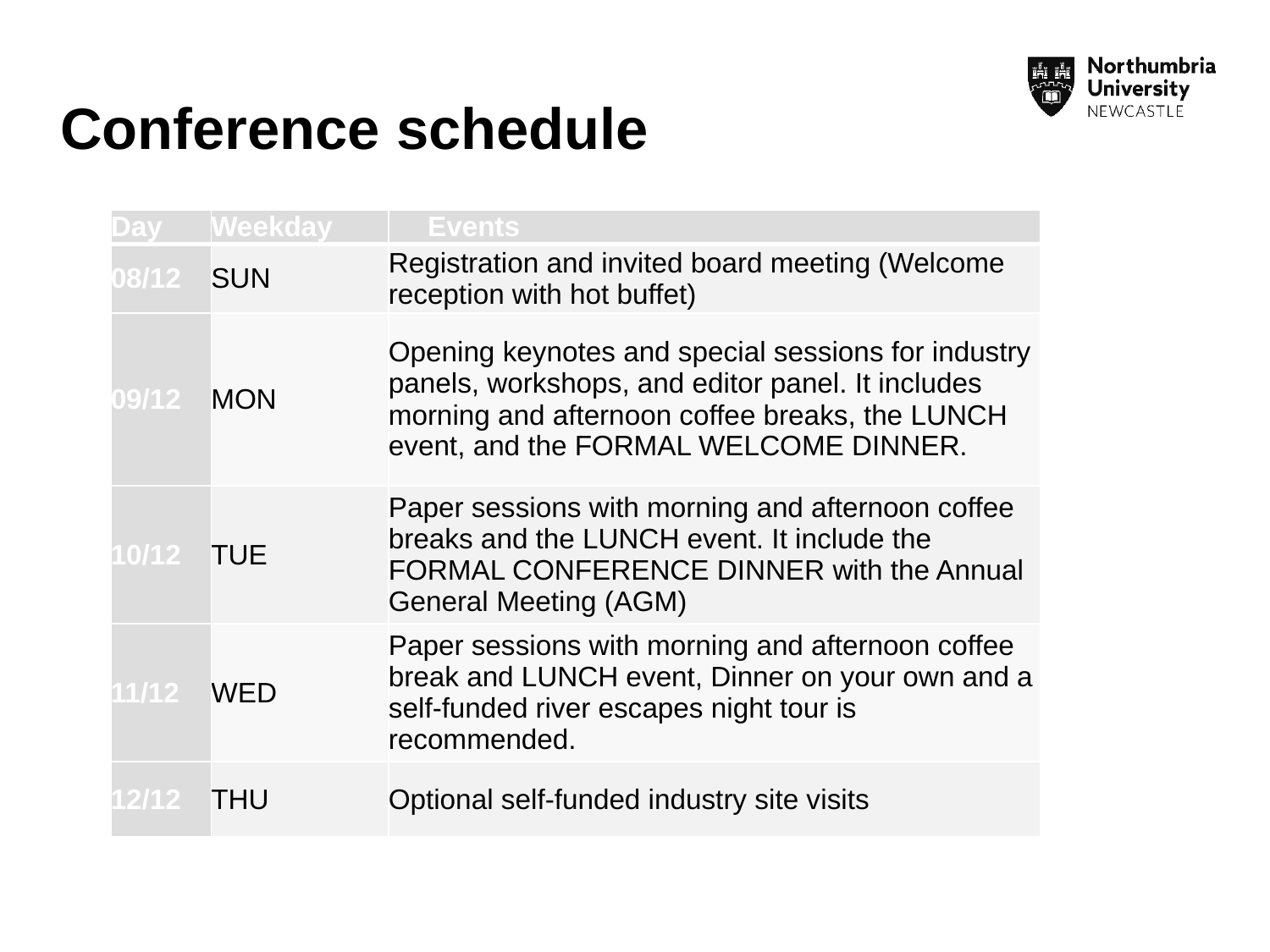

# Conference schedule
| Day | Weekday | Events |
| --- | --- | --- |
| 08/12 | SUN | Registration and invited board meeting (Welcome reception with hot buffet) |
| 09/12 | MON | Opening keynotes and special sessions for industry panels, workshops, and editor panel. It includes morning and afternoon coffee breaks, the LUNCH event, and the FORMAL WELCOME DINNER. |
| 10/12 | TUE | Paper sessions with morning and afternoon coffee breaks and the LUNCH event. It include the FORMAL CONFERENCE DINNER with the Annual General Meeting (AGM) |
| 11/12 | WED | Paper sessions with morning and afternoon coffee break and LUNCH event, Dinner on your own and a self-funded river escapes night tour is recommended. |
| 12/12 | THU | Optional self-funded industry site visits |